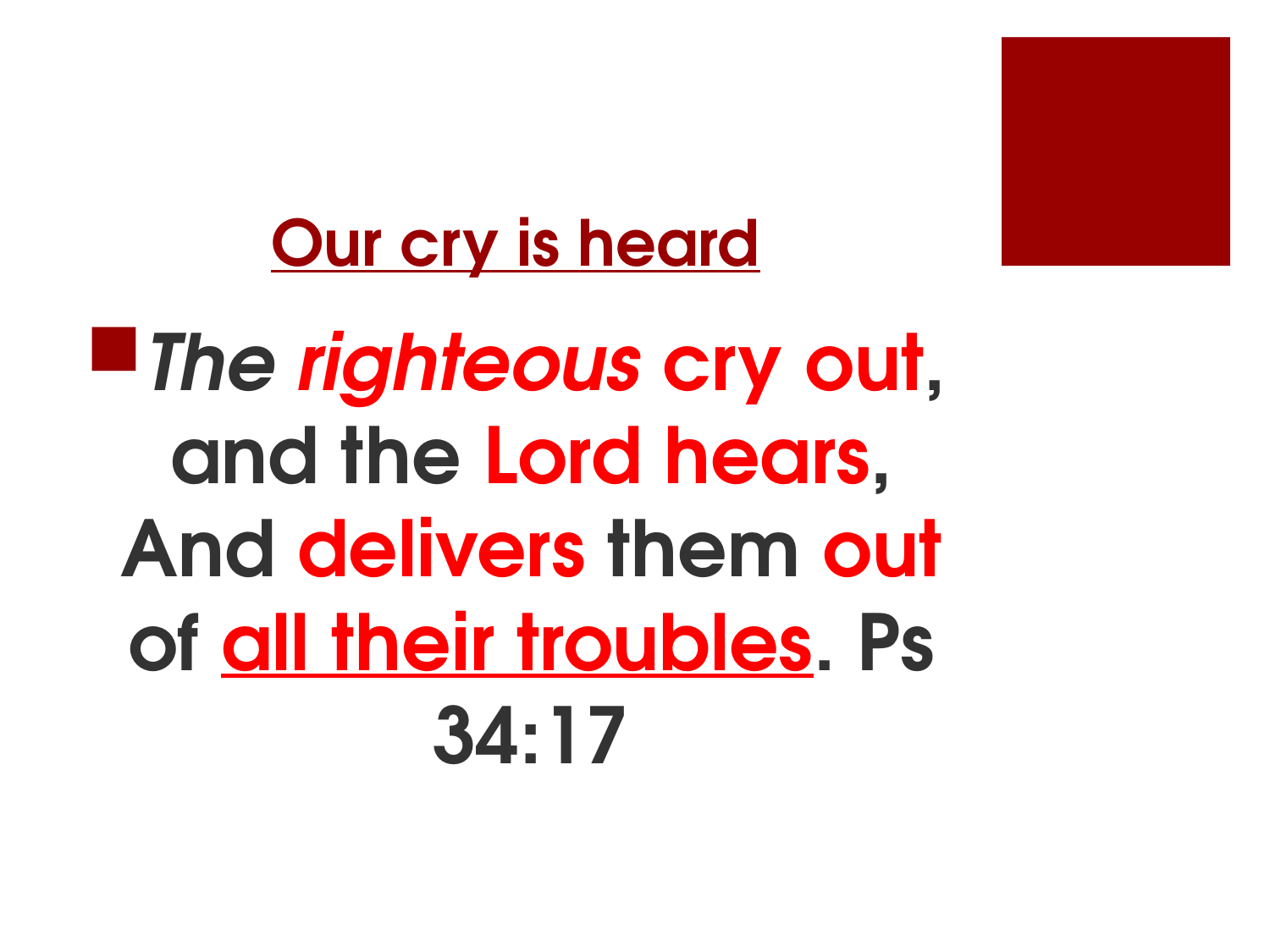

# Our cry is heard
The righteous cry out, and the Lord hears, And delivers them out of all their troubles. Ps 34:17